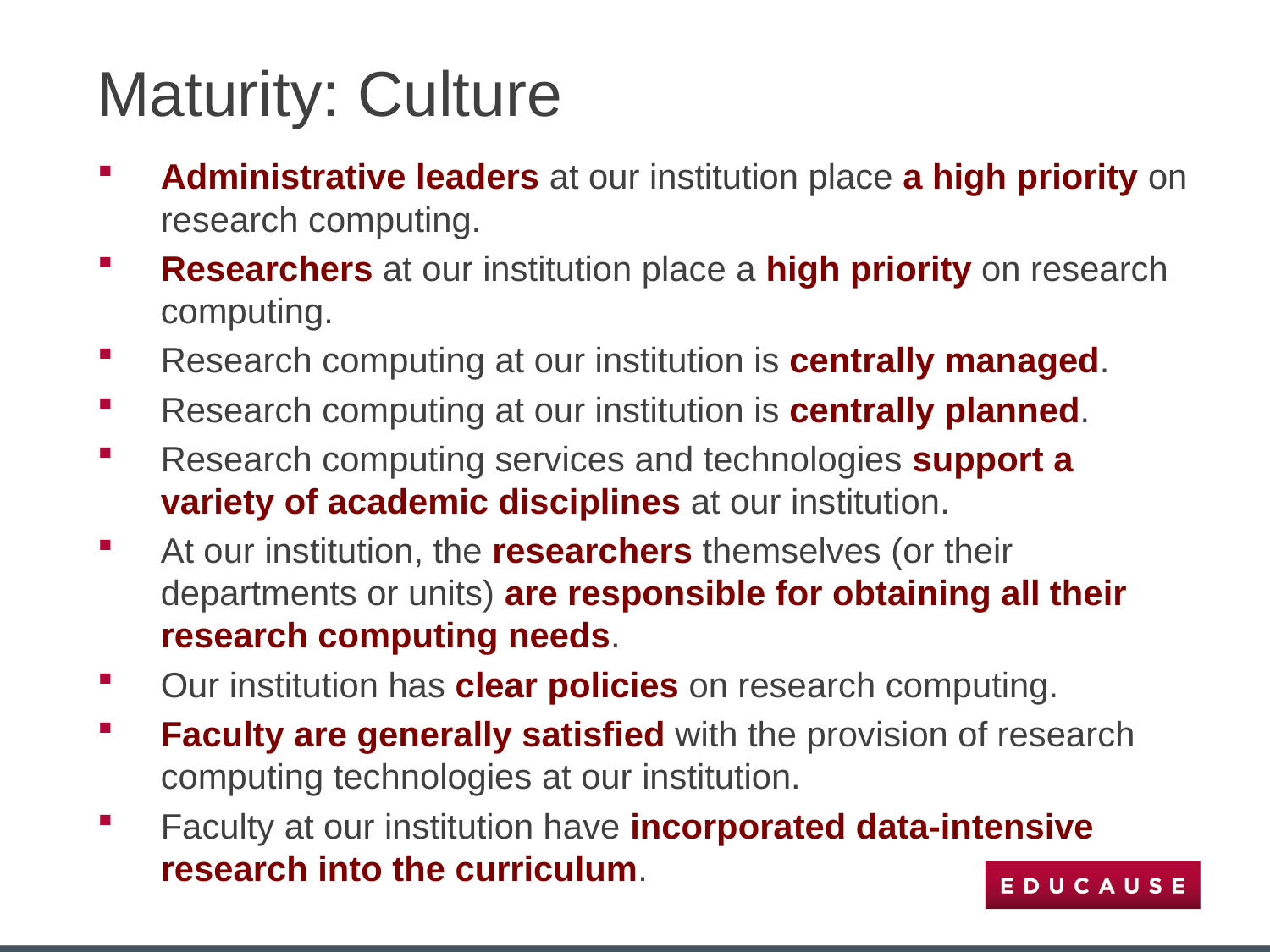

# Maturity: Culture
Administrative leaders at our institution place a high priority on research computing.
Researchers at our institution place a high priority on research computing.
Research computing at our institution is centrally managed.
Research computing at our institution is centrally planned.
Research computing services and technologies support a variety of academic disciplines at our institution.
At our institution, the researchers themselves (or their departments or units) are responsible for obtaining all their research computing needs.
Our institution has clear policies on research computing.
Faculty are generally satisfied with the provision of research computing technologies at our institution.
Faculty at our institution have incorporated data-intensive research into the curriculum.